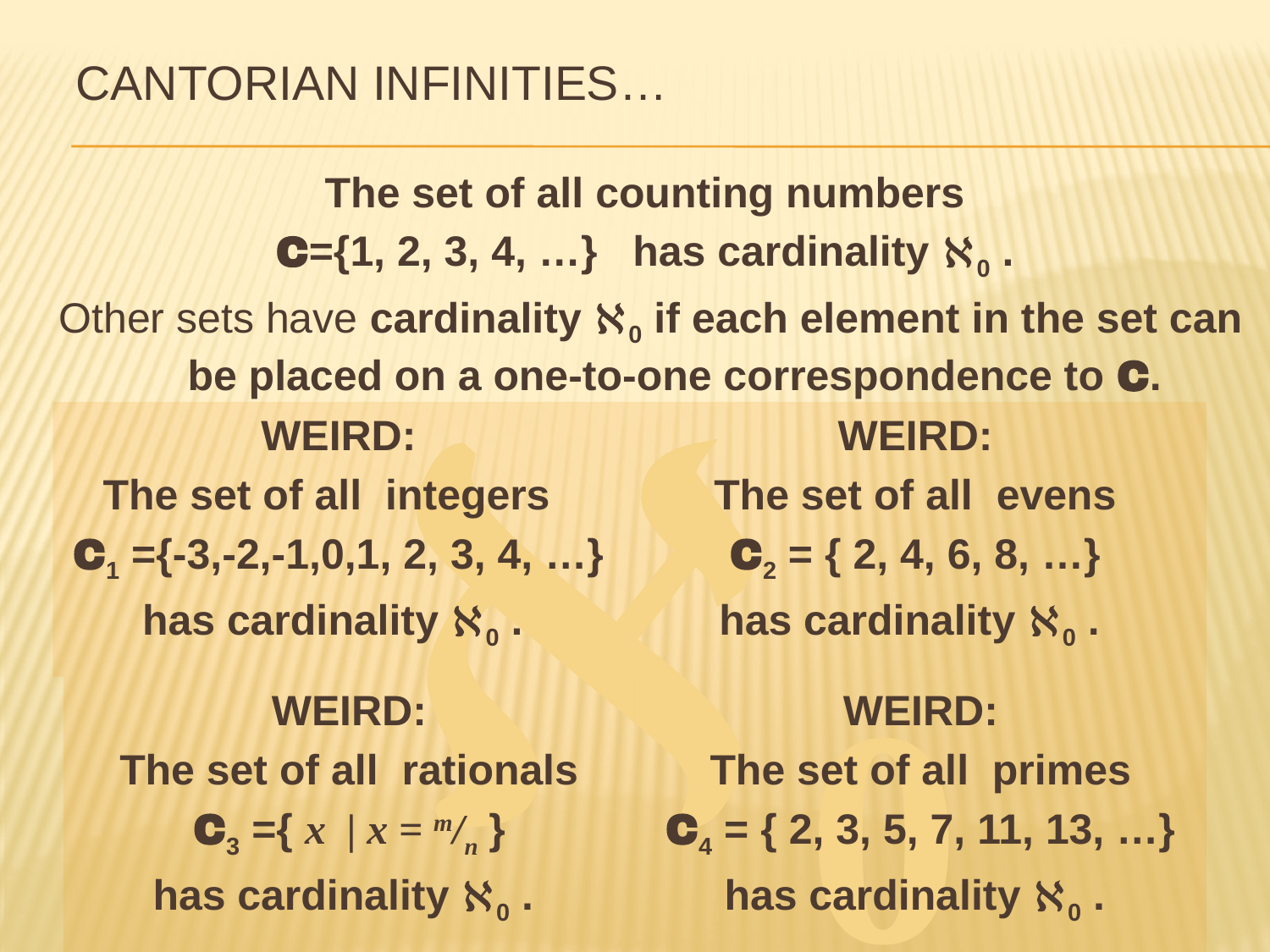

# Cantorian Infinities…
The set of all counting numbers
C={1, 2, 3, 4, …}   has cardinality ℵ0 .
Other sets have cardinality ℵ0 if each element in the set can be placed on a one-to-one correspondence to C.
ℵ0
WEIRD:
The set of all  integers
C1 ={-3,-2,-1,0,1, 2, 3, 4, …}
has cardinality ℵ0 .
WEIRD:
The set of all  evens
C2 = { 2, 4, 6, 8, …}
has cardinality ℵ0 .
WEIRD:
The set of all  rationals
C3 ={ x  | x = m/n }
has cardinality ℵ0 .
WEIRD:
The set of all  primes
C4 = { 2, 3, 5, 7, 11, 13, …}
has cardinality ℵ0 .